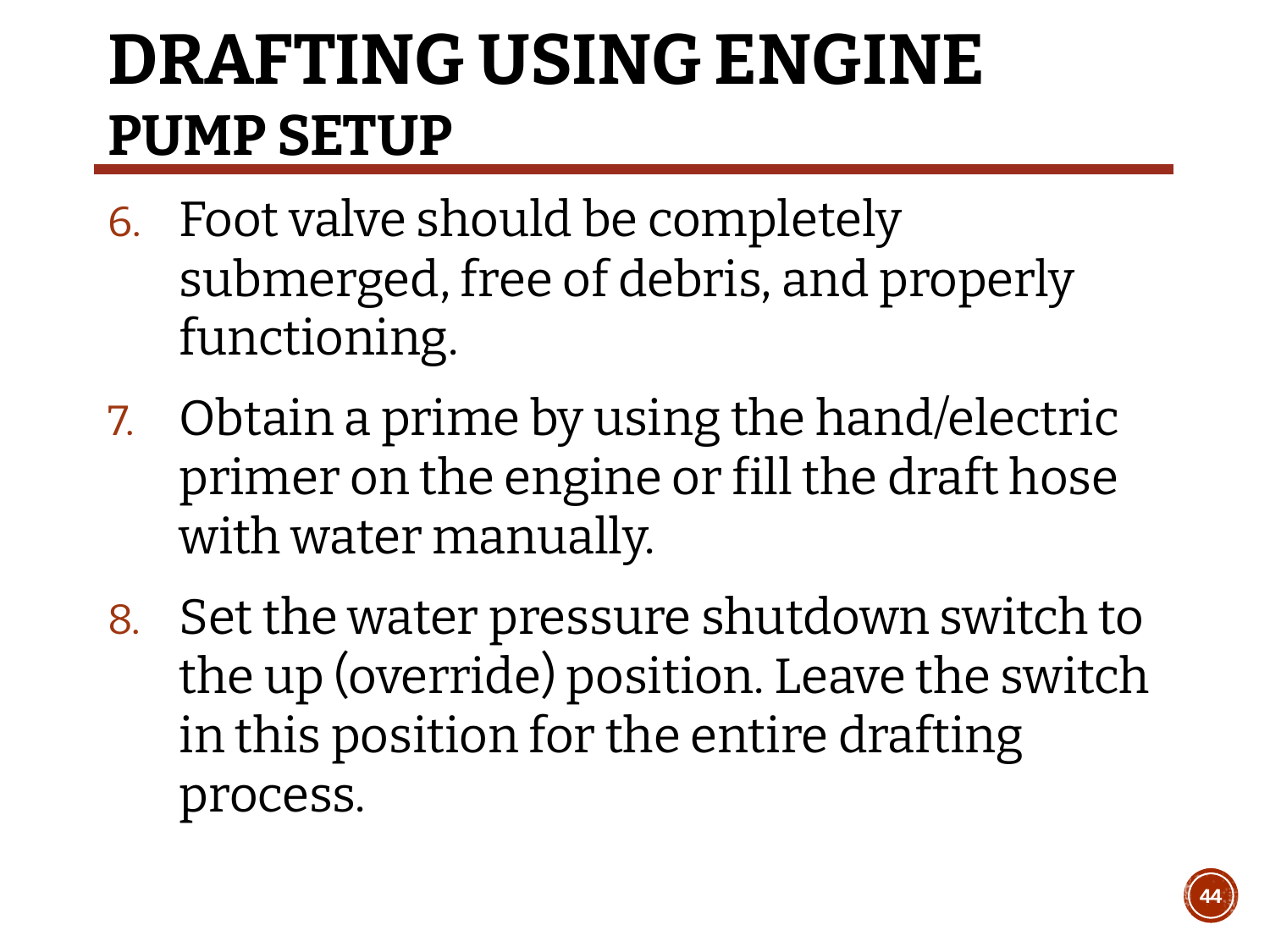

# Drafting Using Engine Pump Setup
Foot valve should be completely submerged, free of debris, and properly functioning.
Obtain a prime by using the hand/electric primer on the engine or fill the draft hose with water manually.
Set the water pressure shutdown switch to the up (override) position. Leave the switch in this position for the entire drafting process.